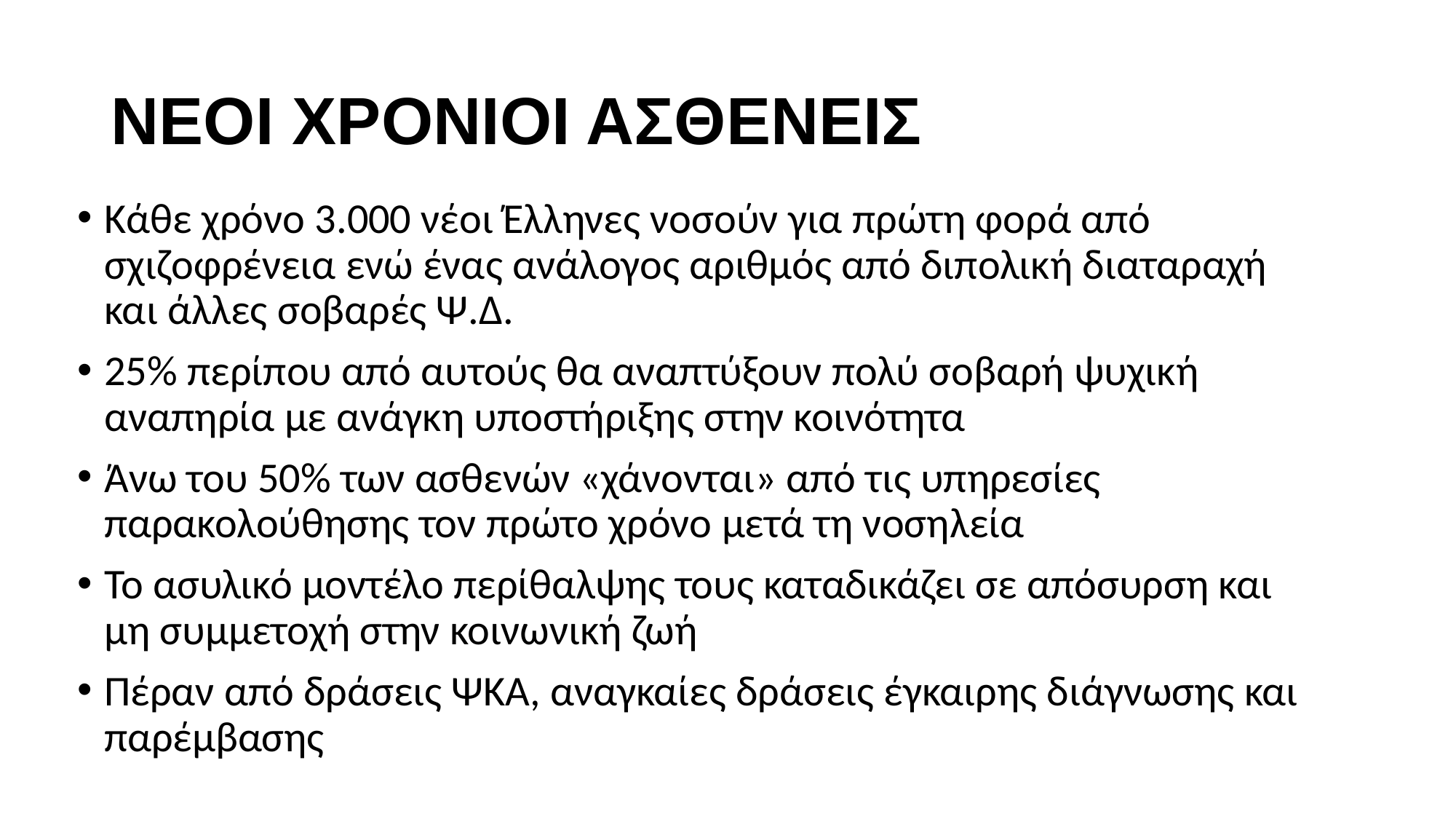

# ΝΕΟΙ ΧΡΟΝΙΟΙ ΑΣΘΕΝΕΙΣ
Κάθε χρόνο 3.000 νέοι Έλληνες νοσούν για πρώτη φορά από σχιζοφρένεια ενώ ένας ανάλογος αριθμός από διπολική διαταραχή και άλλες σοβαρές Ψ.Δ.
25% περίπου από αυτούς θα αναπτύξουν πολύ σοβαρή ψυχική αναπηρία με ανάγκη υποστήριξης στην κοινότητα
Άνω του 50% των ασθενών «χάνονται» από τις υπηρεσίες παρακολούθησης τον πρώτο χρόνο μετά τη νοσηλεία
Το ασυλικό μοντέλο περίθαλψης τους καταδικάζει σε απόσυρση και μη συμμετοχή στην κοινωνική ζωή
Πέραν από δράσεις ΨΚΑ, αναγκαίες δράσεις έγκαιρης διάγνωσης και παρέμβασης